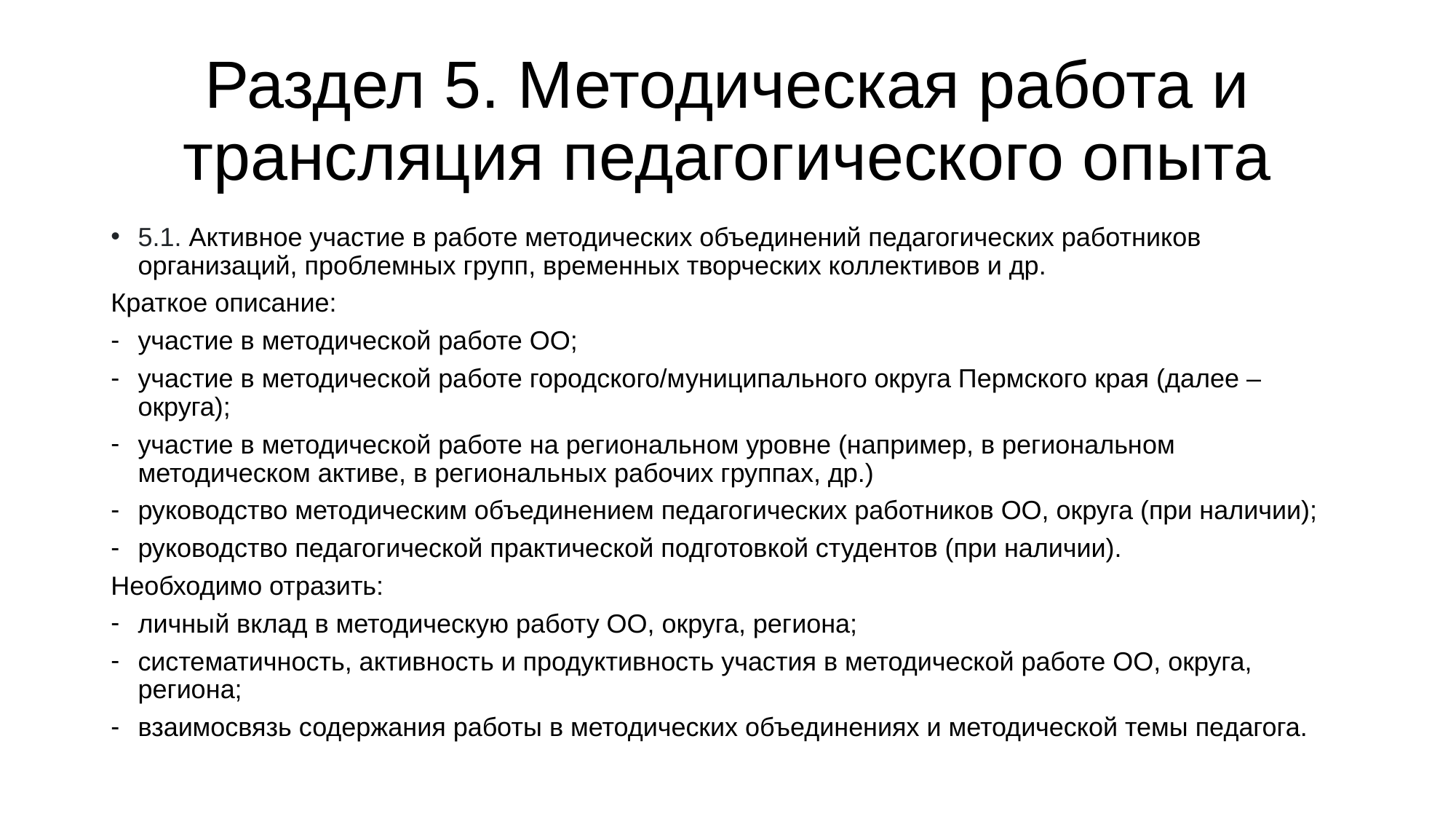

# Раздел 5. Методическая работа и трансляция педагогического опыта
5.1. Активное участие в работе методических объединений педагогических работников организаций, проблемных групп, временных творческих коллективов и др.
Краткое описание:
участие в методической работе ОО;
участие в методической работе городского/муниципального округа Пермского края (далее – округа);
участие в методической работе на региональном уровне (например, в региональном методическом активе, в региональных рабочих группах, др.)
руководство методическим объединением педагогических работников ОО, округа (при наличии);
руководство педагогической практической подготовкой студентов (при наличии).
Необходимо отразить:
личный вклад в методическую работу ОО, округа, региона;
систематичность, активность и продуктивность участия в методической работе ОО, округа, региона;
взаимосвязь содержания работы в методических объединениях и методической темы педагога.